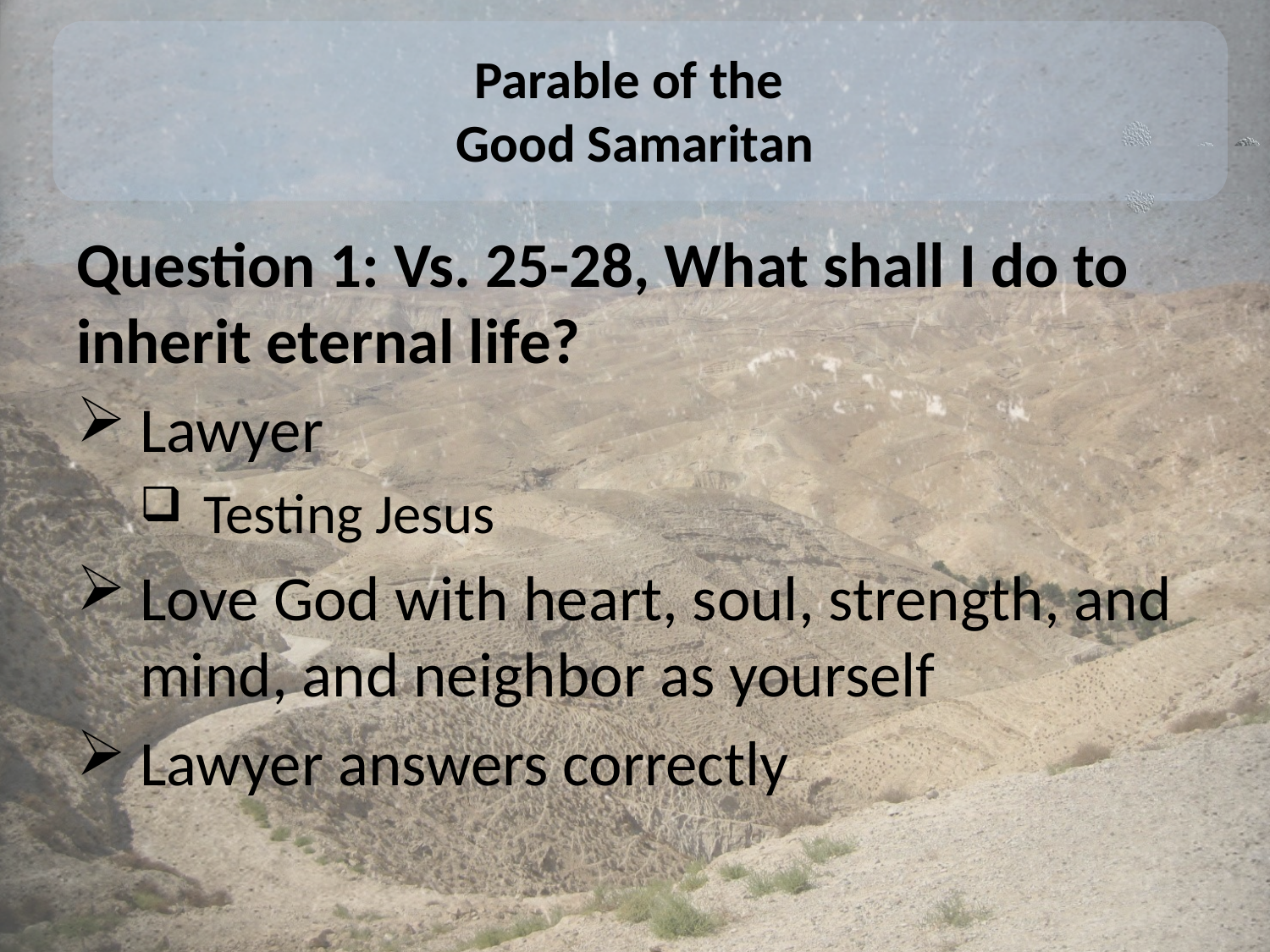

# Parable of the Good Samaritan
Question 1: Vs. 25-28, What shall I do to inherit eternal life?
Lawyer
Testing Jesus
Love God with heart, soul, strength, and mind, and neighbor as yourself
Lawyer answers correctly